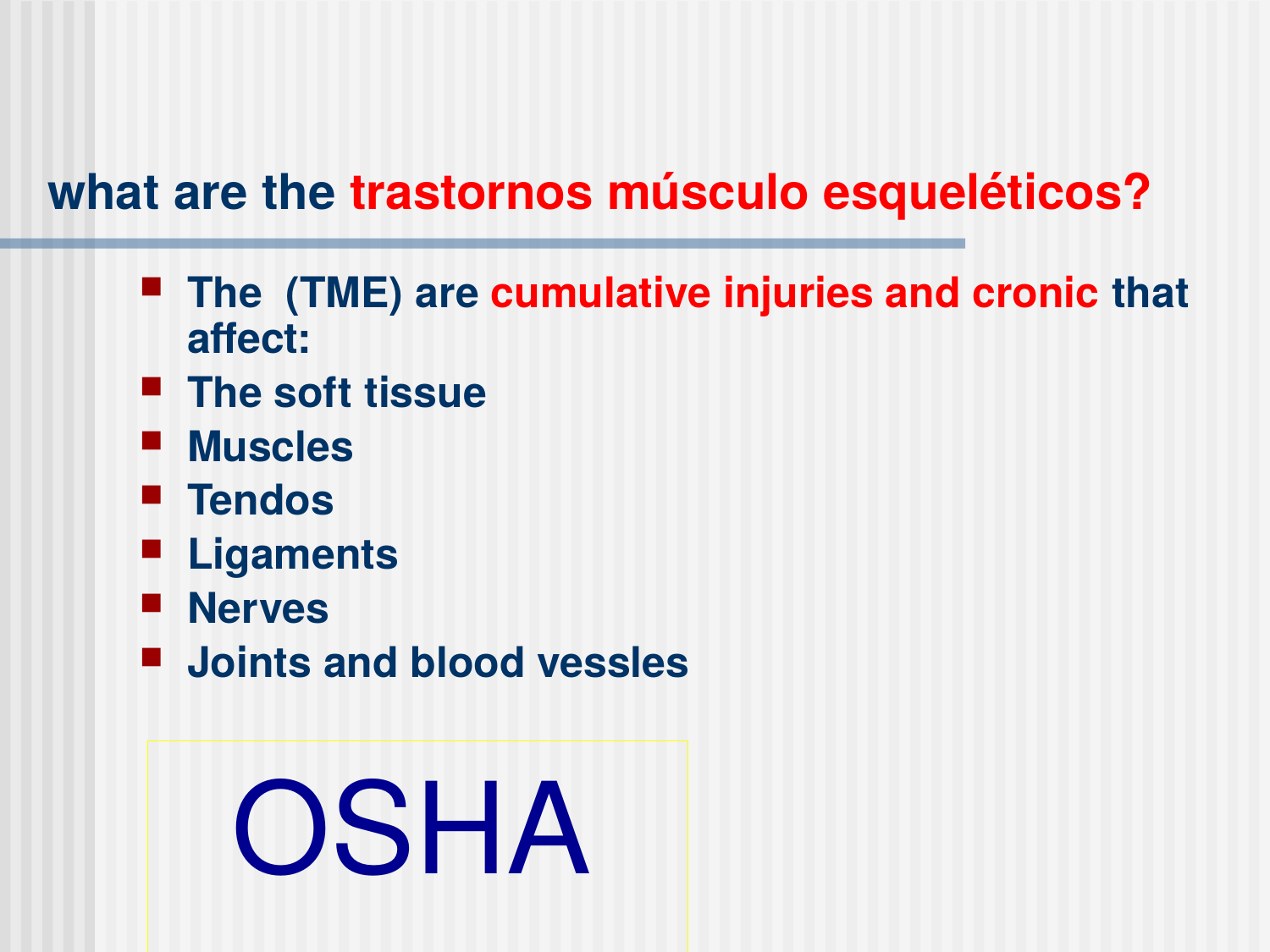

# what are the trastornos músculo esqueléticos?
The  (TME) are cumulative injuries and cronic that affect:
The soft tissue
Muscles
Tendos
Ligaments
Nerves
Joints and blood vessles
  OSHA